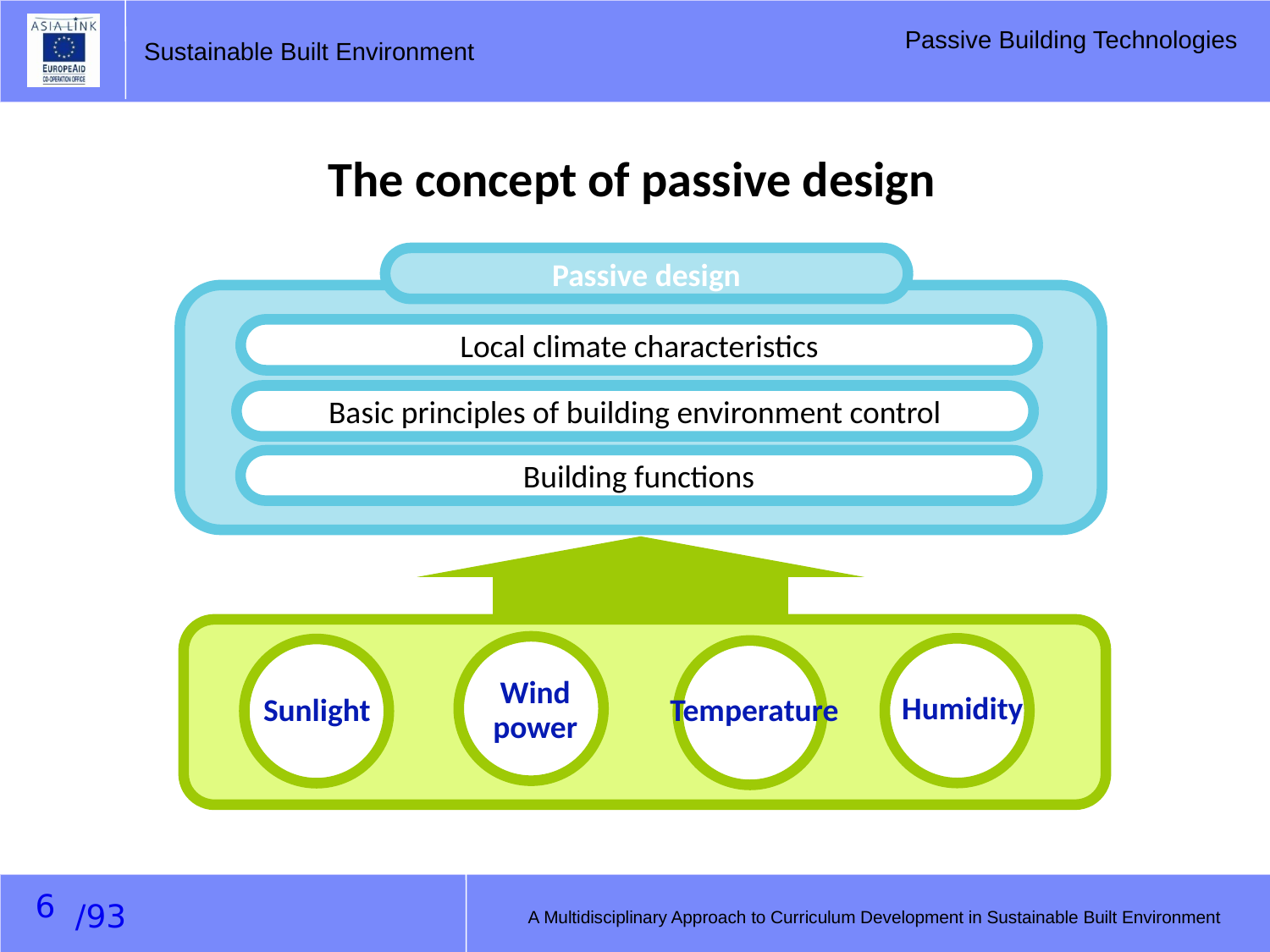

The concept of passive design
Passive design

Local climate characteristics
Basic principles of building environment control
Building functions

Wind power
Humidity
Sunlight
Temperature
6
A Multidisciplinary Approach to Curriculum Development in Sustainable Built Environment